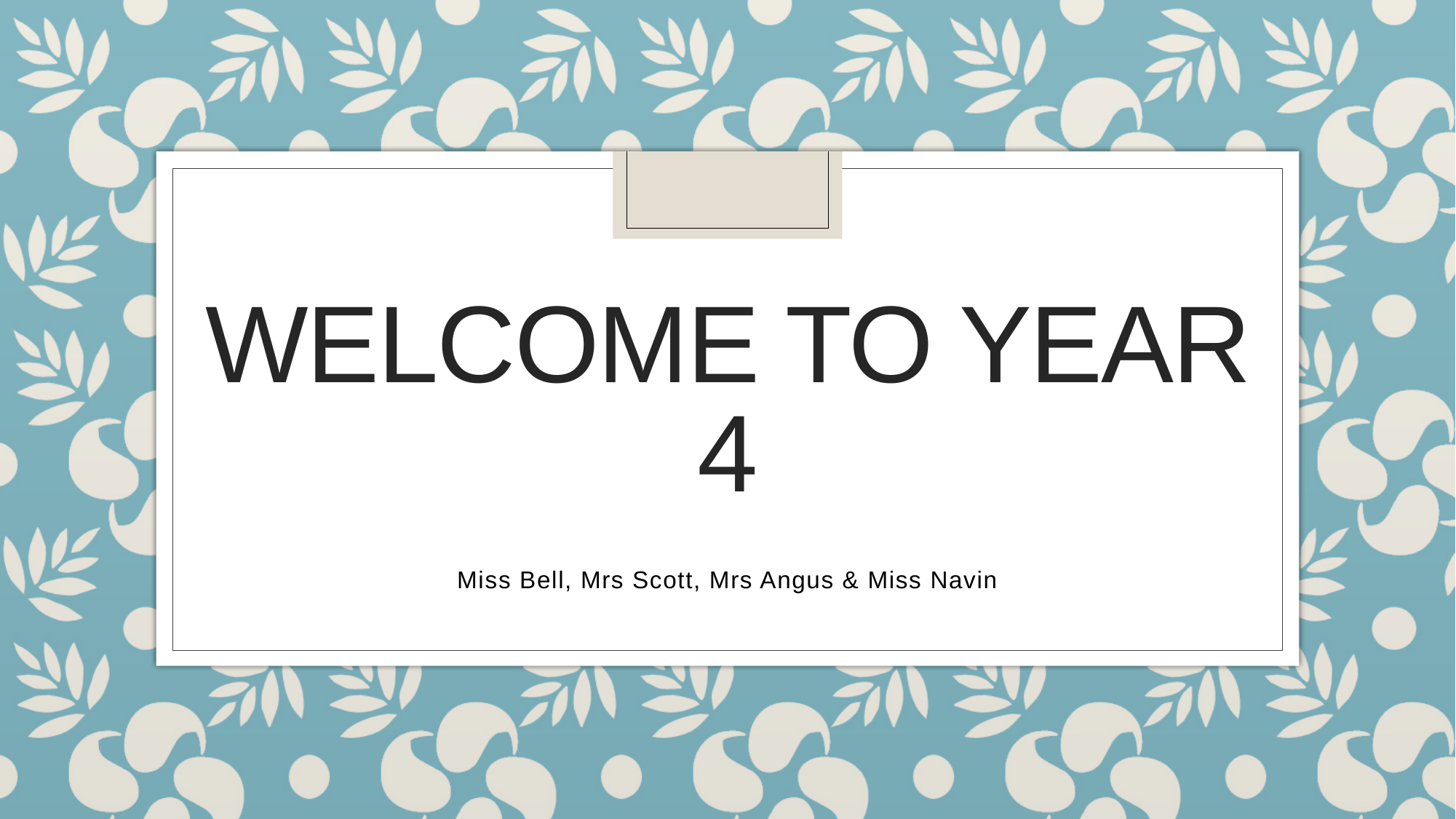

# Welcome to year 4
Miss Bell, Mrs Scott, Mrs Angus & Miss Navin